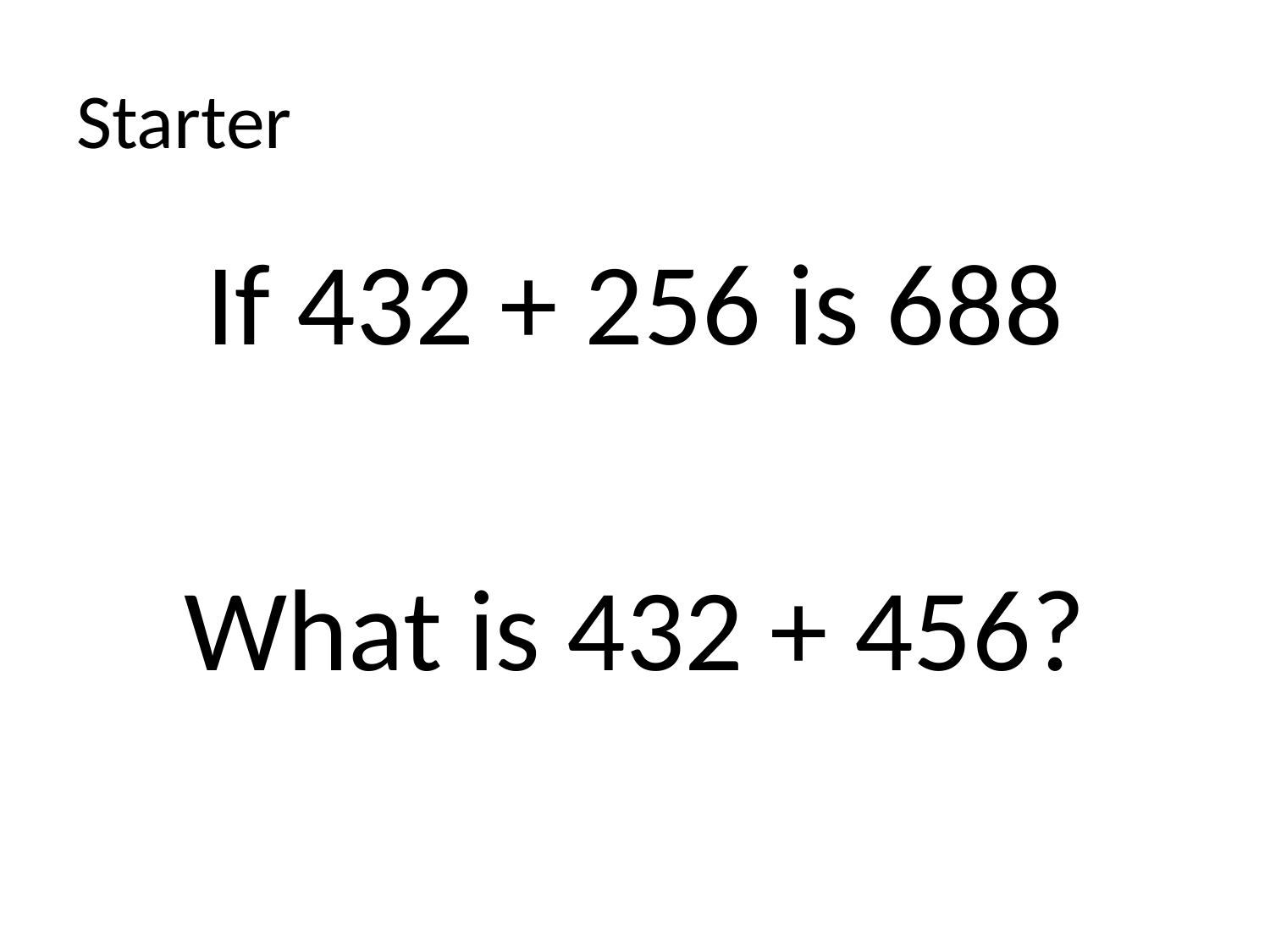

# Starter
If 432 + 256 is 688

What is 432 + 456?